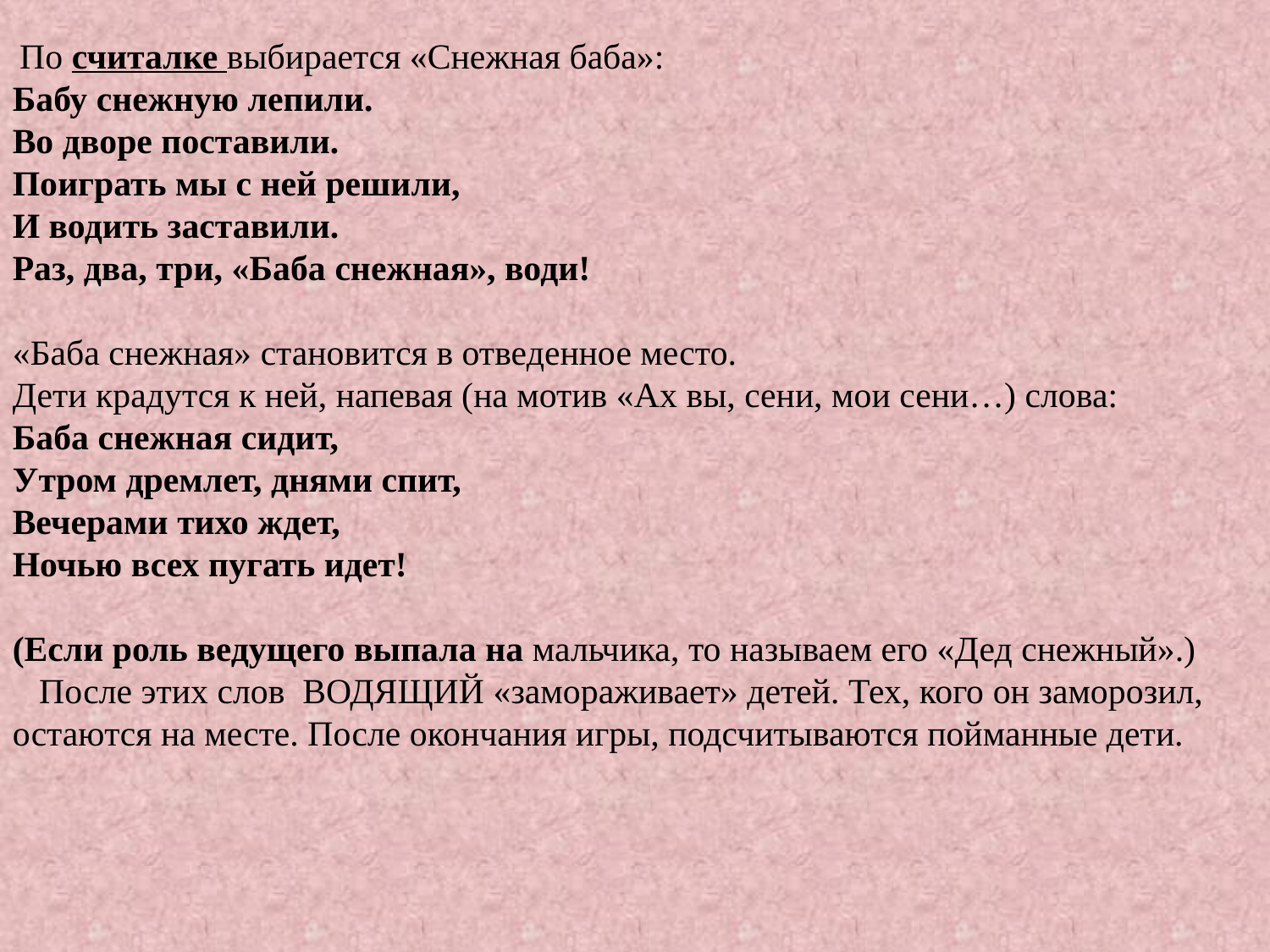

По считалке выбирается «Снежная баба»:
Бабу снежную лепили.
Во дворе поставили.
Поиграть мы с ней решили,
И водить заставили.
Раз, два, три, «Баба снежная», води!
«Баба снежная» становится в отведенное место.
Дети крадутся к ней, напевая (на мотив «Ах вы, сени, мои сени…) слова:
Баба снежная сидит,
Утром дремлет, днями спит,
Вечерами тихо ждет,
Ночью всех пугать идет!
(Если роль ведущего выпала на мальчика, то называем его «Дед снежный».)
   После этих слов  ВОДЯЩИЙ «замораживает» детей. Тех, кого он заморозил, остаются на месте. После окончания игры, подсчитываются пойманные дети.

#